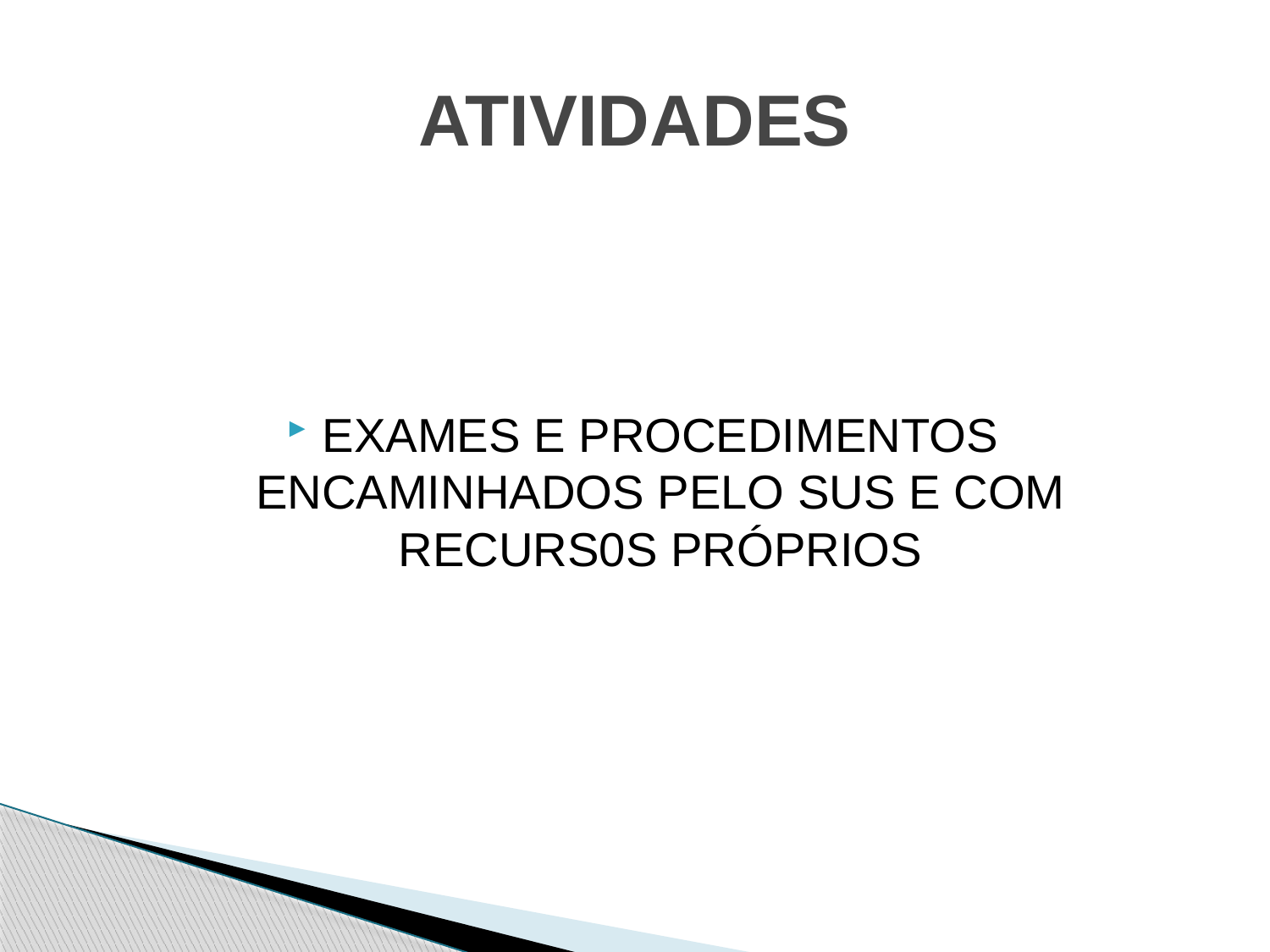

# ATIVIDADES

EXAMES E PROCEDIMENTOS ENCAMINHADOS PELO SUS E COM RECURS0S PRÓPRIOS